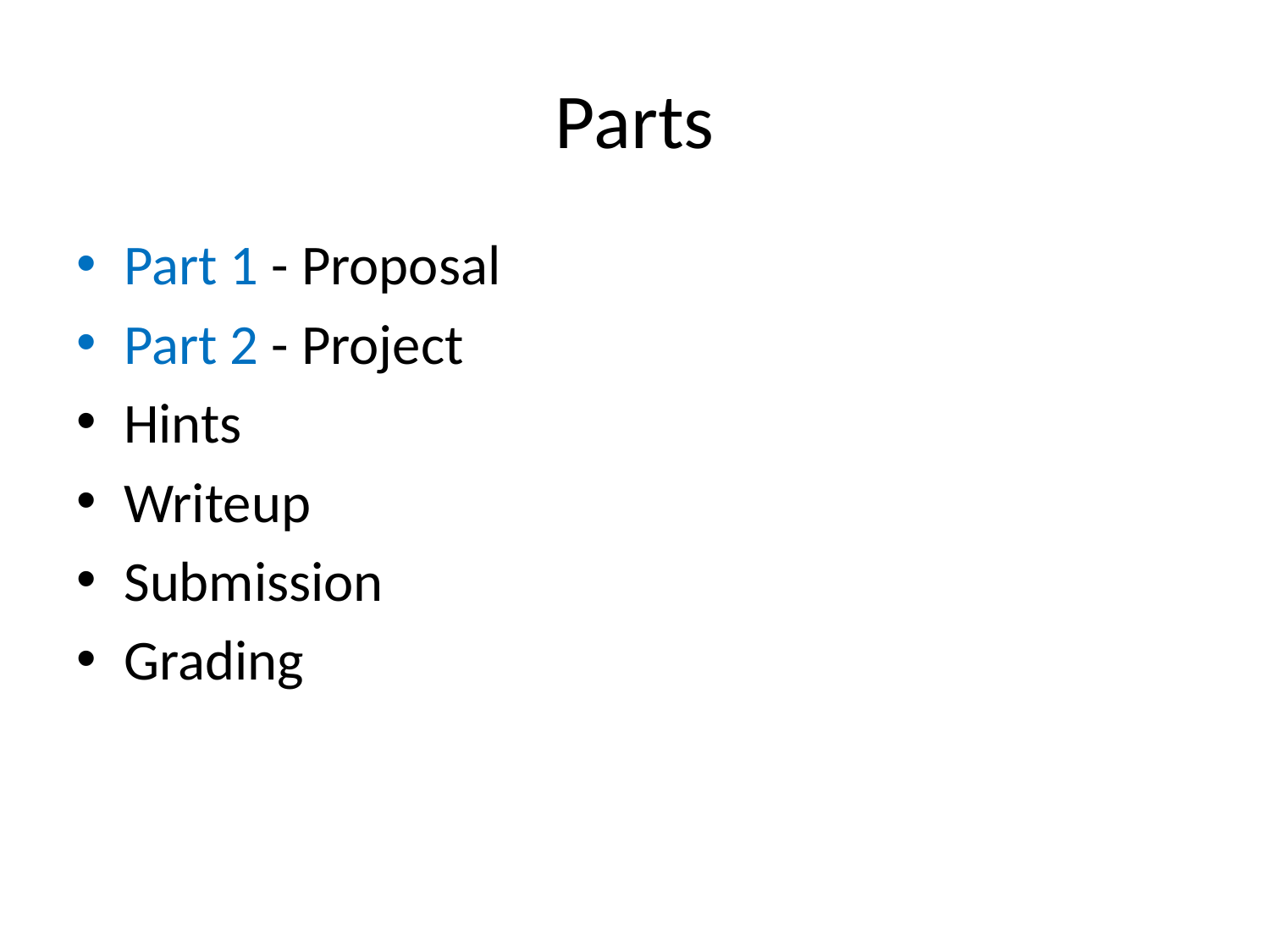

# Parts
Part 1 - Proposal
Part 2 - Project
Hints
Writeup
Submission
Grading